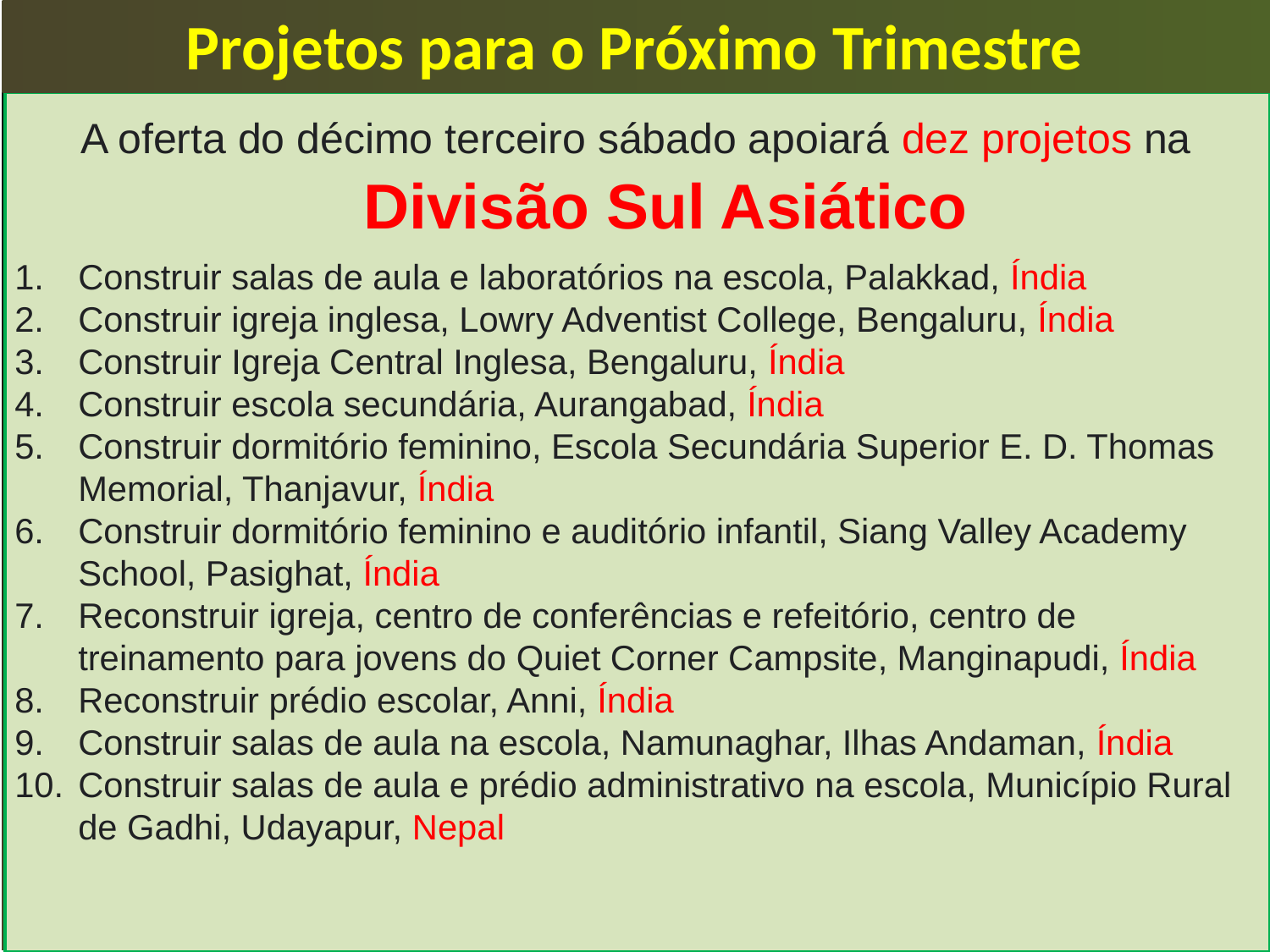

Projetos para o Próximo Trimestre

A oferta do décimo terceiro sábado apoiará dez projetos na
   Divisão Sul Asiático
Construir salas de aula e laboratórios na escola, Palakkad, Índia
Construir igreja inglesa, Lowry Adventist College, Bengaluru, Índia
Construir Igreja Central Inglesa, Bengaluru, Índia
Construir escola secundária, Aurangabad, Índia
Construir dormitório feminino, Escola Secundária Superior E. D. Thomas Memorial, Thanjavur, Índia
Construir dormitório feminino e auditório infantil, Siang Valley Academy School, Pasighat, Índia
Reconstruir igreja, centro de conferências e refeitório, centro de treinamento para jovens do Quiet Corner Campsite, Manginapudi, Índia
Reconstruir prédio escolar, Anni, Índia
Construir salas de aula na escola, Namunaghar, Ilhas Andaman, Índia
Construir salas de aula e prédio administrativo na escola, Município Rural de Gadhi, Udayapur, Nepal